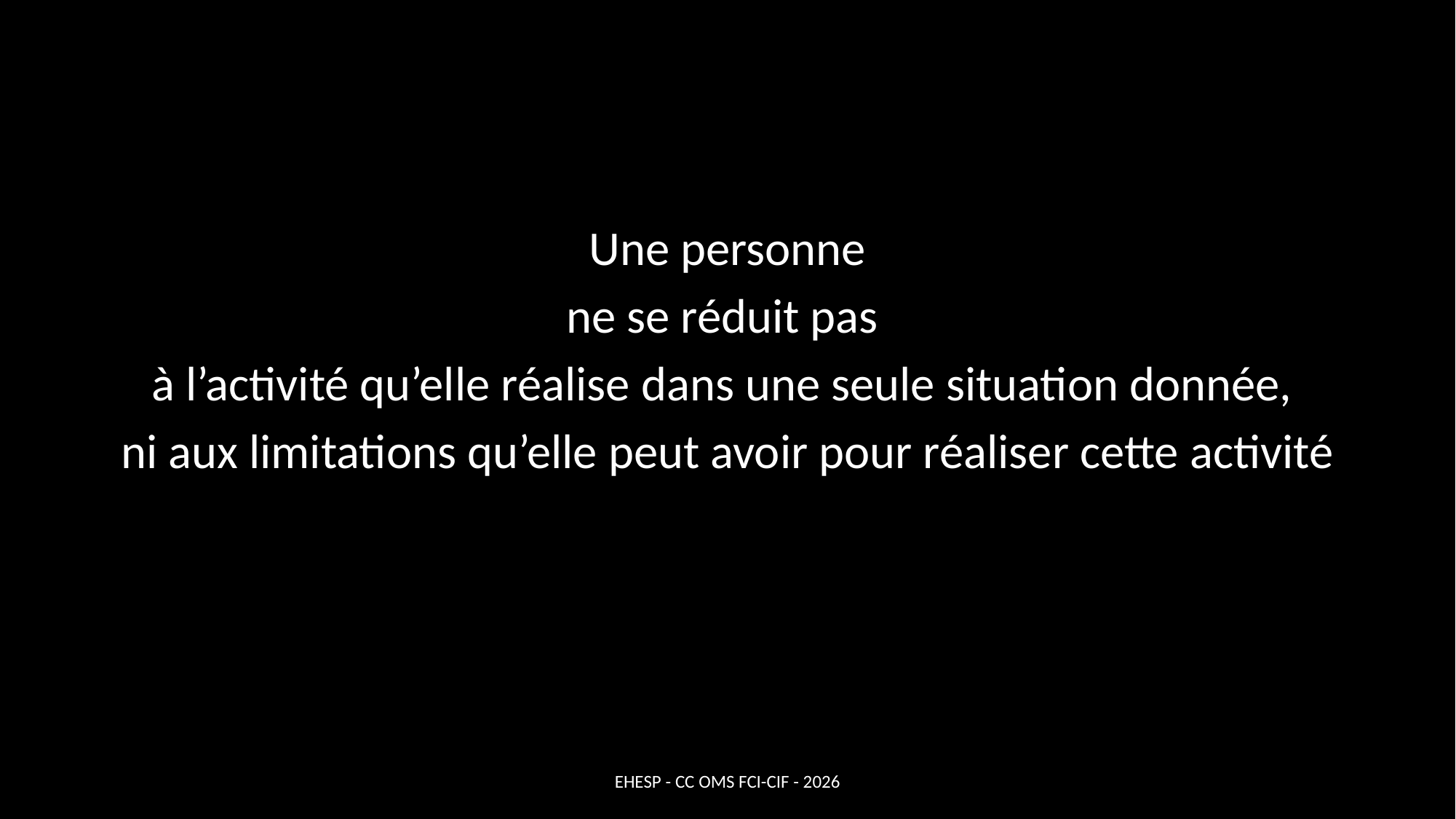

Une personne
ne se réduit pas
à l’activité qu’elle réalise dans une seule situation donnée,
ni aux limitations qu’elle peut avoir pour réaliser cette activité
EHESP - CC OMS FCI-CIF - 2026